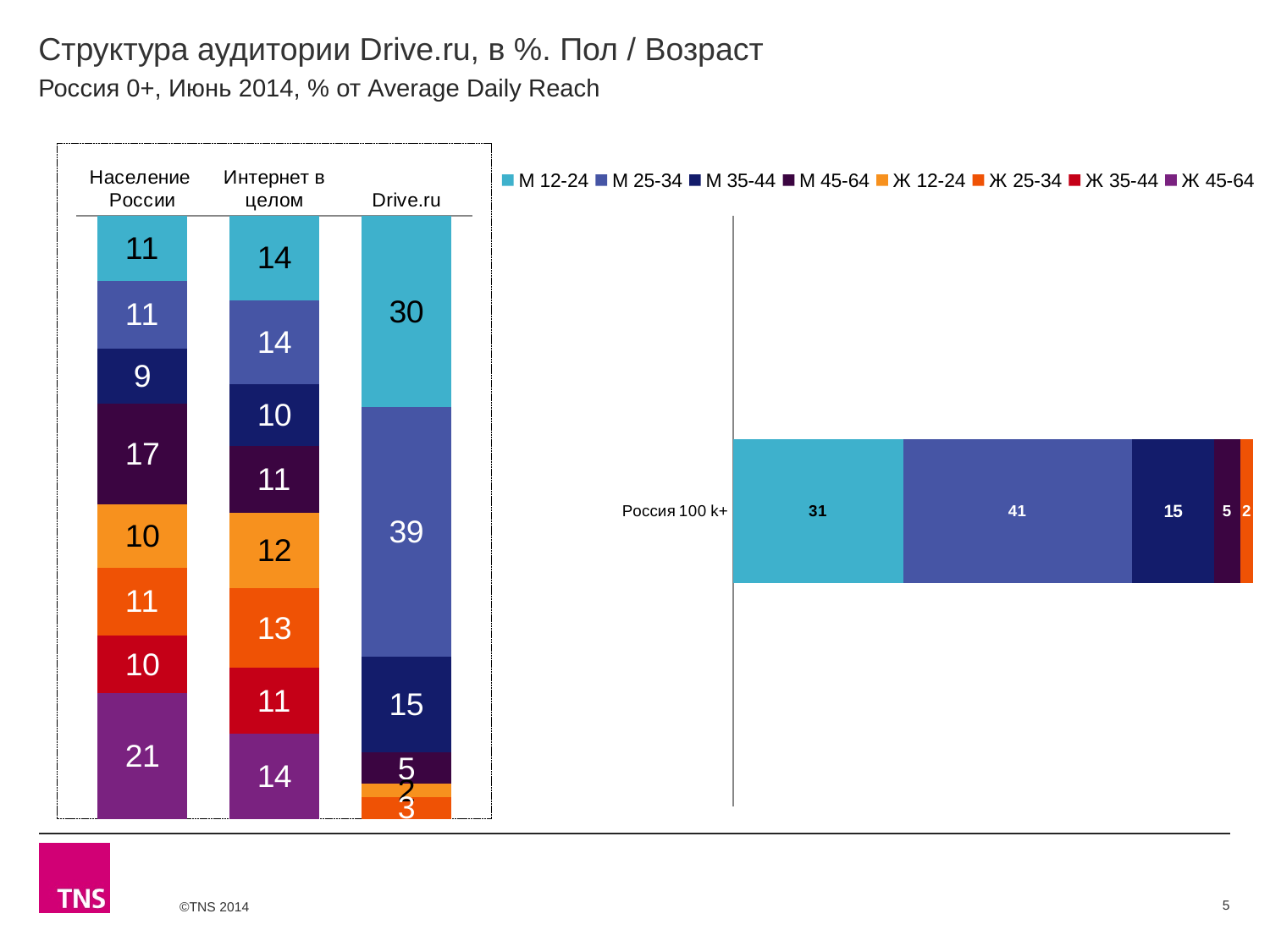

# Структура аудитории Drive.ru, в %. Пол / Возраст
Россия 0+, Июнь 2014, % от Average Daily Reach

### Chart

| Category | М 12-24 | М 25-34 | М 35-44 | М 45-64 | Ж 12-24 | Ж 25-34 | Ж 35-44 | Ж 45-64 |
|---|---|---|---|---|---|---|---|---|
| Население  России | 10.8 | 11.2 | 9.1 | 16.8 | 10.4 | 11.2 | 9.6 | 20.8 |
| Интернет в целом | 14.0 | 13.9 | 10.3 | 11.1 | 12.4 | 13.2 | 10.9 | 14.1 |
| Drive.ru | 30.1 | 39.2 | 15.1 | 4.9 | 2.1 | 3.4 | None | None |

### Chart

| Category | М 12-24 | М 25-34 | М 35-44 | М 45-64 | Ж 12-24 | Ж 25-34 | Ж 35-44 | Ж 45-64 |
|---|---|---|---|---|---|---|---|---|
| Россия 100 k+ | 30.5 | 41.0 | 14.8 | 4.6 | None | 2.4 | None | None |
5